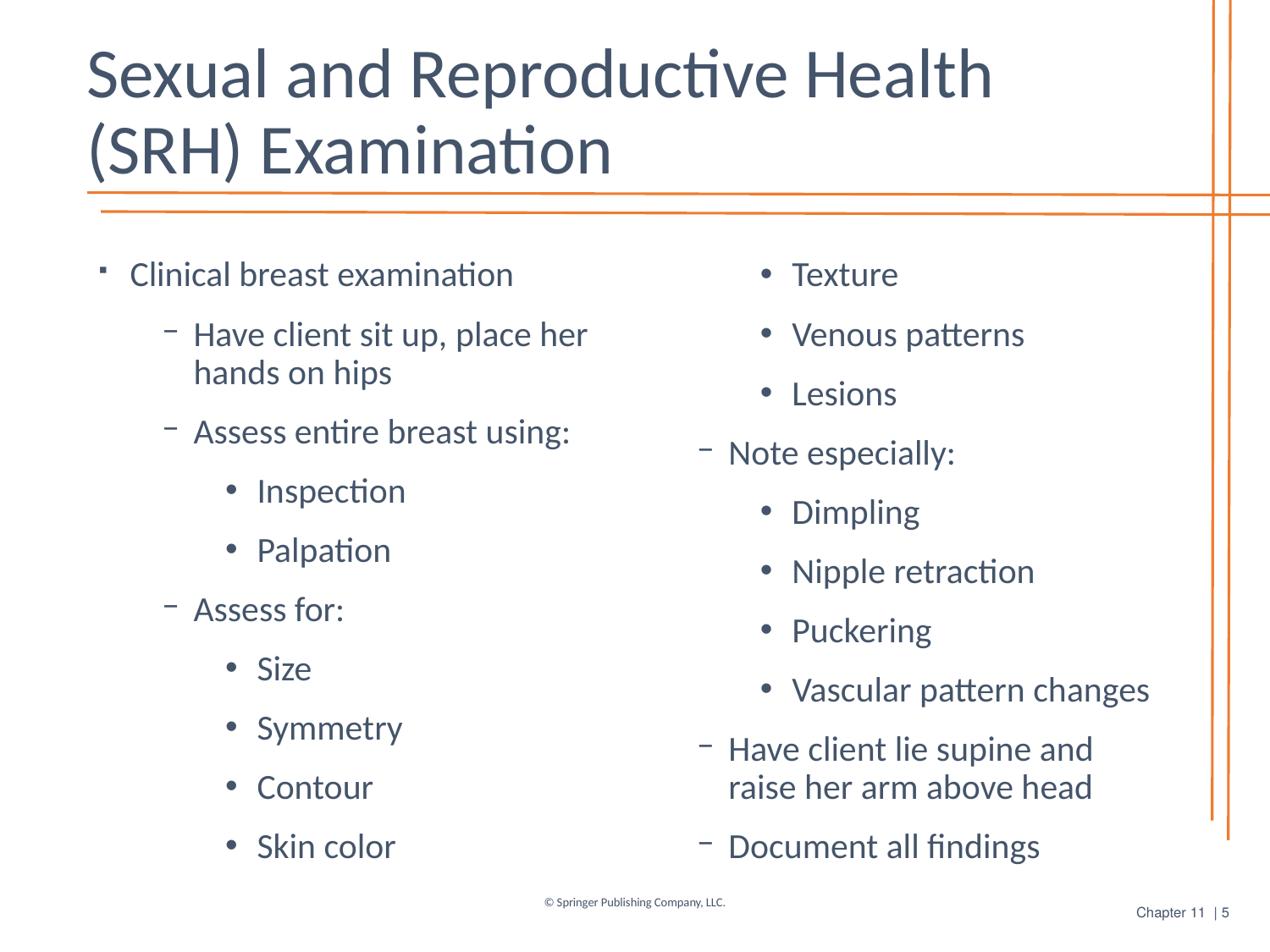

# Sexual and Reproductive Health (SRH) Examination
Clinical breast examination
Have client sit up, place her hands on hips
Assess entire breast using:
Inspection
Palpation
Assess for:
Size
Symmetry
Contour
Skin color
Texture
Venous patterns
Lesions
Note especially:
Dimpling
Nipple retraction
Puckering
Vascular pattern changes
Have client lie supine and raise her arm above head
Document all findings